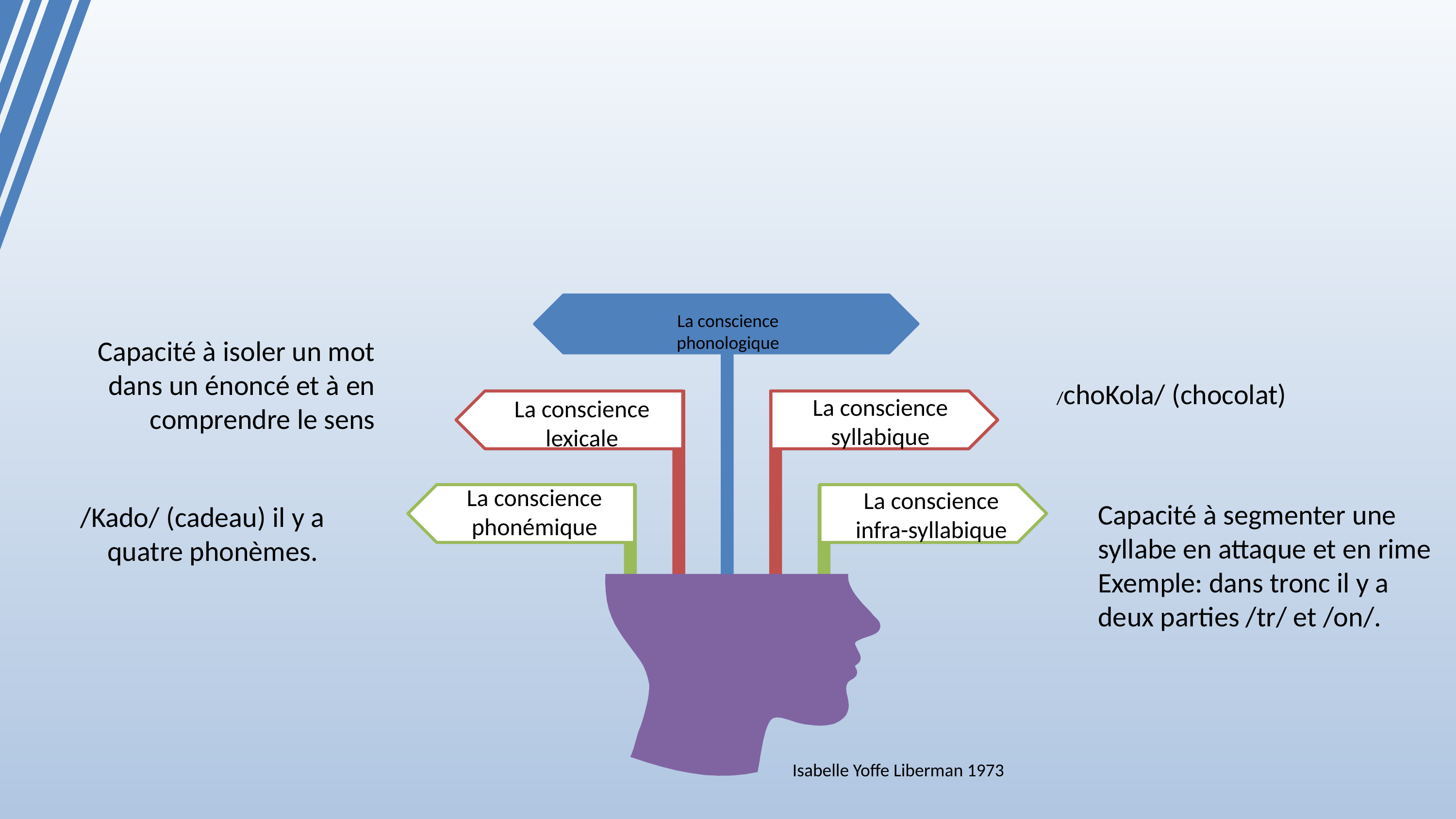

La conscience phonologique
Capacité à isoler un mot dans un énoncé et à en comprendre le sens

/choKola/ (chocolat)
La conscience syllabique
La conscience lexicale

La conscience phonémique
La conscience infra-syllabique

Capacité à segmenter une syllabe en attaque et en rime
Exemple: dans tronc il y a deux parties /tr/ et /on/.
 /Kado/ (cadeau) il y a quatre phonèmes.

Isabelle Yoffe Liberman 1973